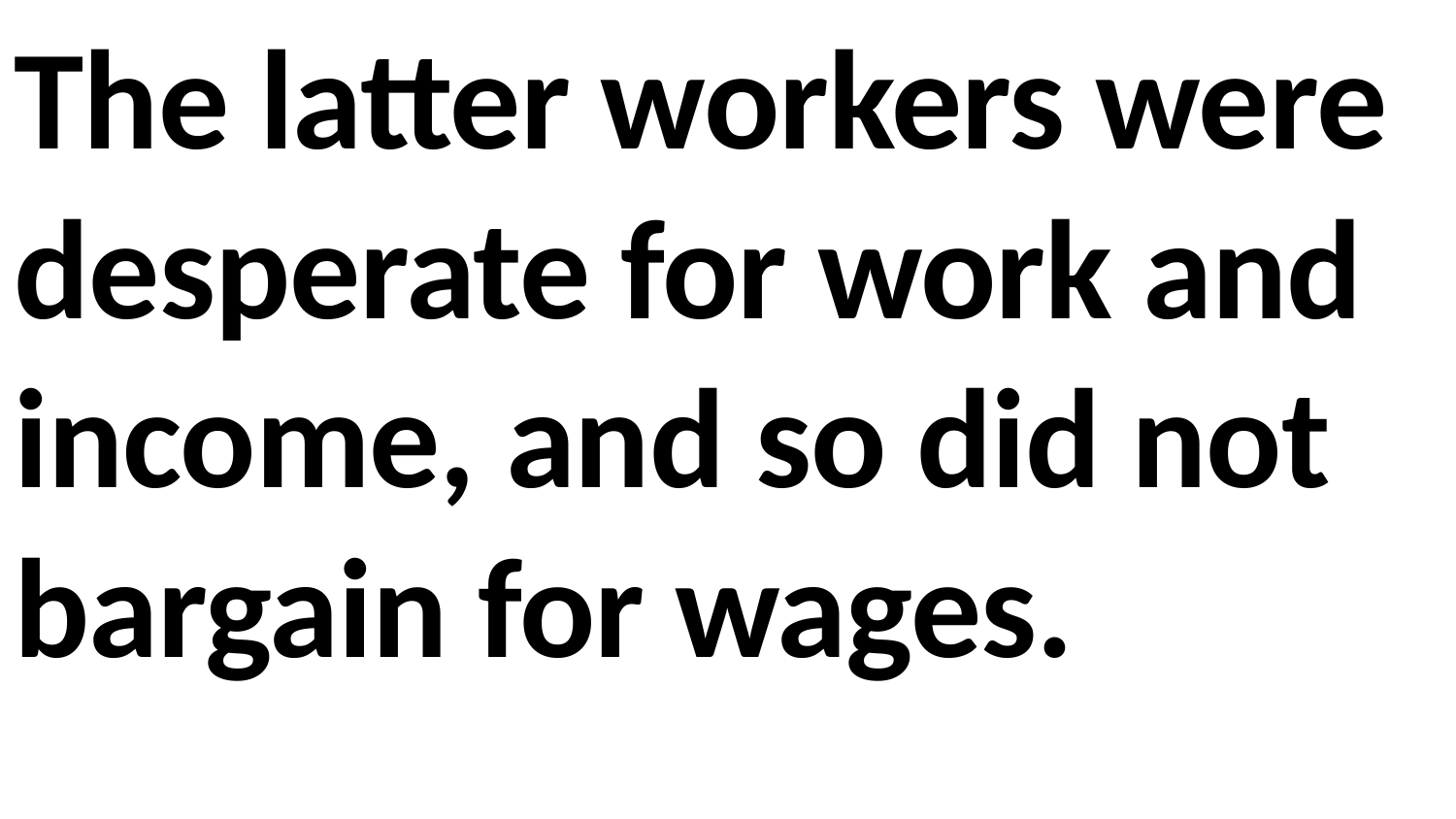

The latter workers were desperate for work and income, and so did not bargain for wages.